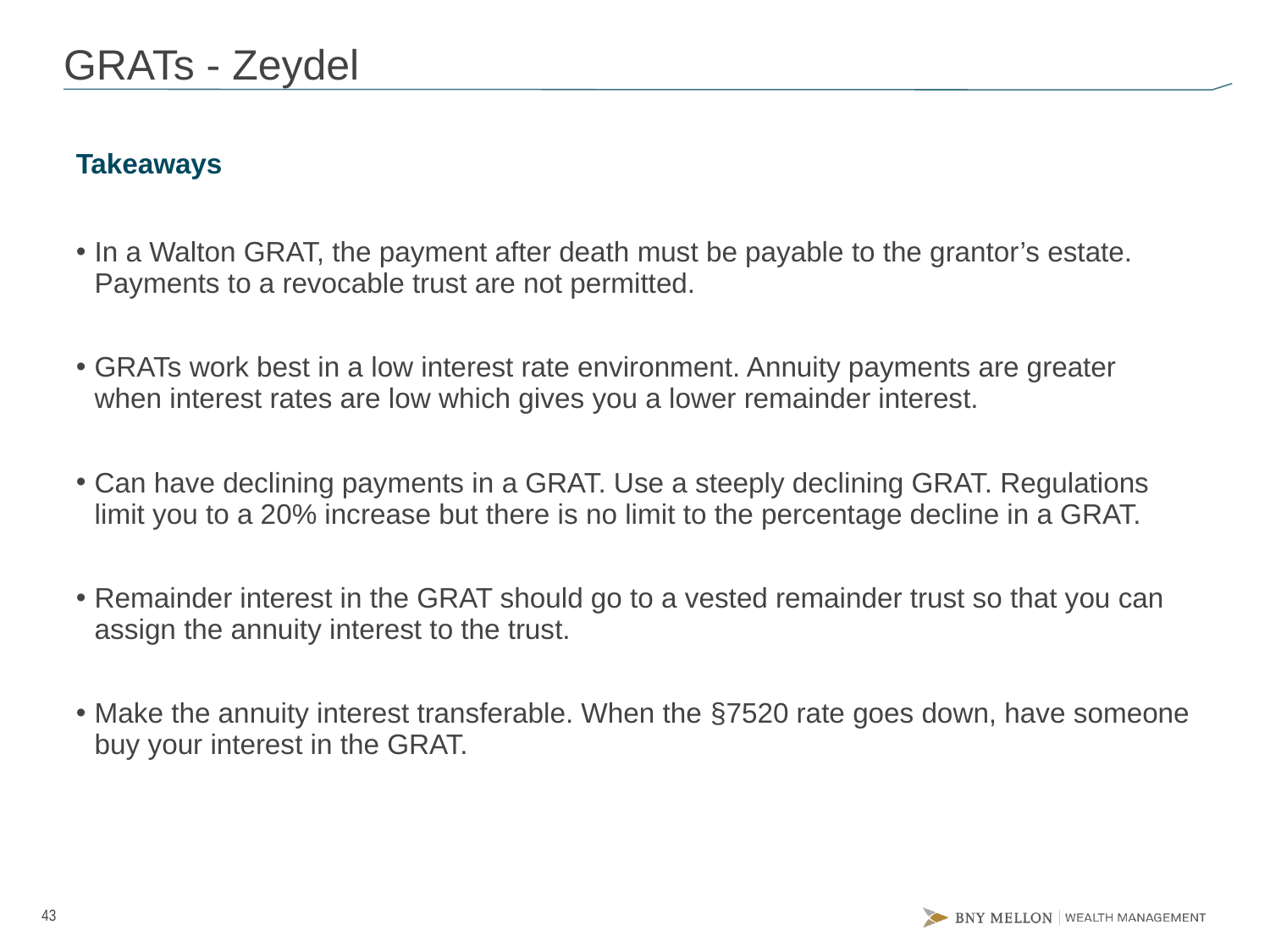

# GRATs - Zeydel
Takeaways

In a Walton GRAT, the payment after death must be payable to the grantor’s estate. Payments to a revocable trust are not permitted.

GRATs work best in a low interest rate environment. Annuity payments are greater when interest rates are low which gives you a lower remainder interest.

Can have declining payments in a GRAT. Use a steeply declining GRAT. Regulations limit you to a 20% increase but there is no limit to the percentage decline in a GRAT.

Remainder interest in the GRAT should go to a vested remainder trust so that you can assign the annuity interest to the trust.

Make the annuity interest transferable. When the §7520 rate goes down, have someone buy your interest in the GRAT.